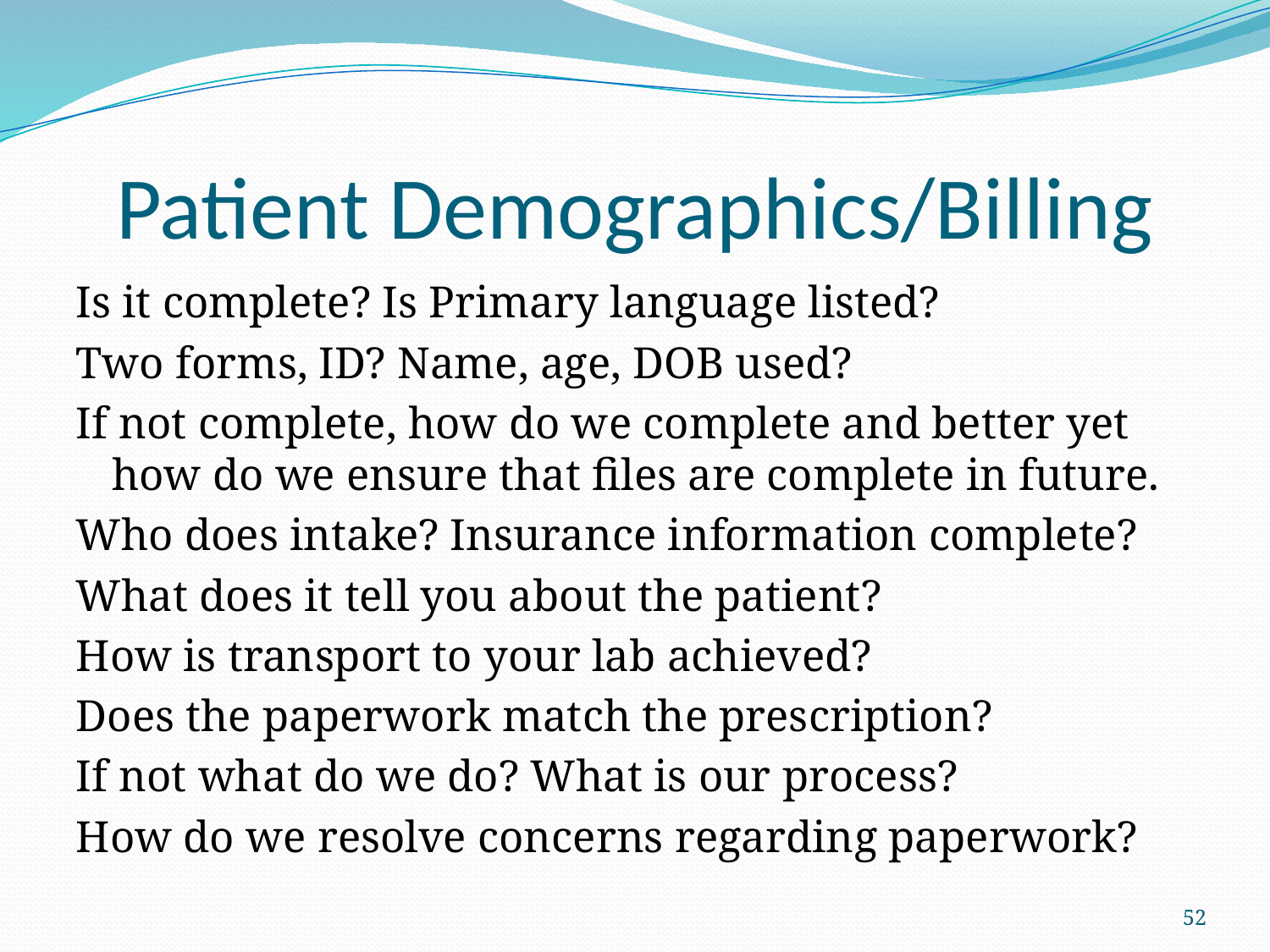

# Patient Demographics/Billing
Is it complete? Is Primary language listed?
Two forms, ID? Name, age, DOB used?
If not complete, how do we complete and better yet how do we ensure that files are complete in future.
Who does intake? Insurance information complete?
What does it tell you about the patient?
How is transport to your lab achieved?
Does the paperwork match the prescription?
If not what do we do? What is our process?
How do we resolve concerns regarding paperwork?

52